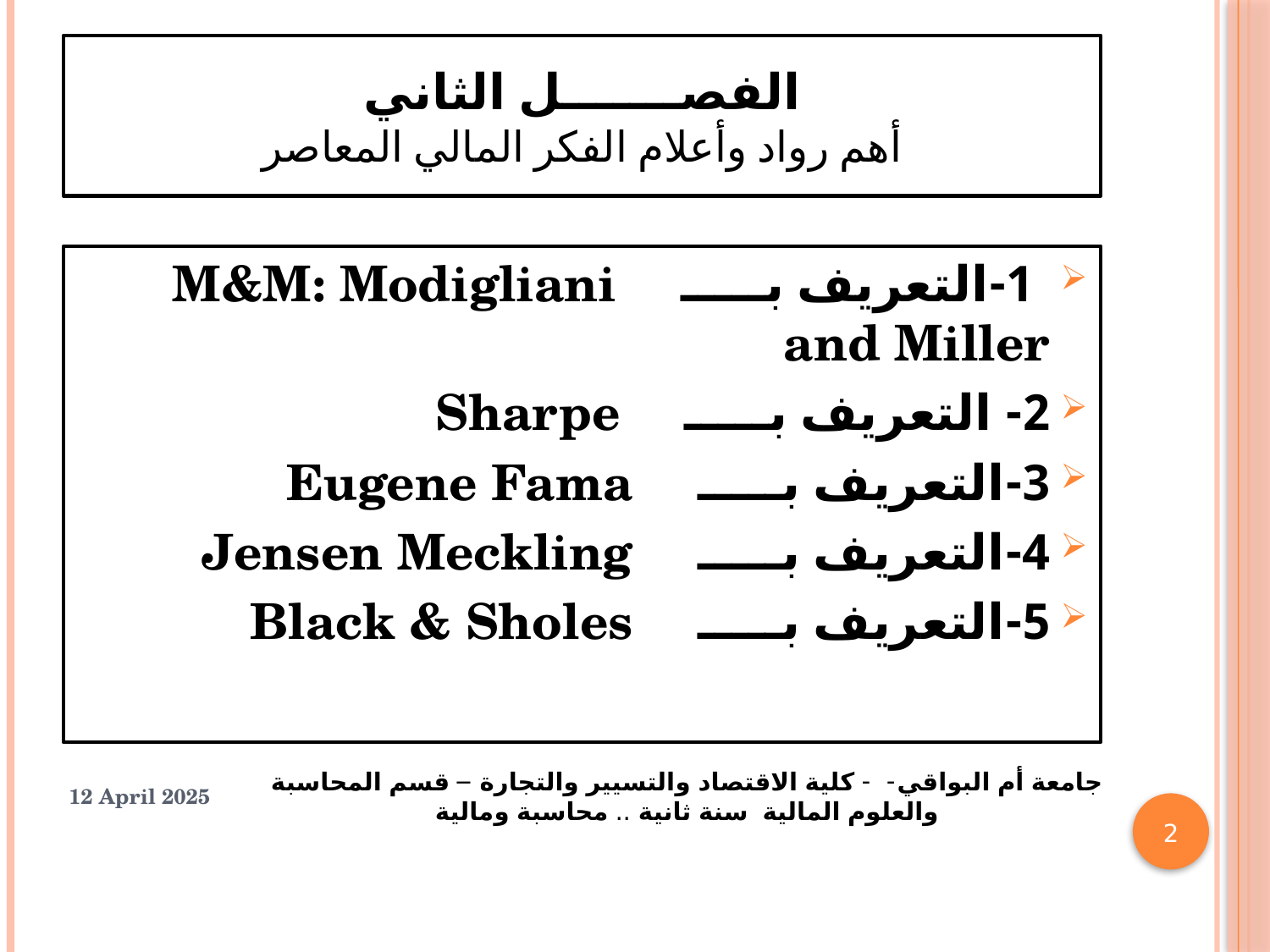

# الفصـــــــل الثاني أهم رواد وأعلام الفكر المالي المعاصر
	1-	التعريف بـــــ     M&M: Modigliani and Miller
2-	 التعريف بـــــ     Sharpe
3-	التعريف بـــــ     Eugene Fama
4-	التعريف بـــــ     Jensen Meckling
5-	التعريف بـــــ     Black & Sholes

جامعة أم البواقي-  - كلية الاقتصاد والتسيير والتجارة – قسم المحاسبة والعلوم المالية  سنة ثانية .. محاسبة ومالية
12 April 2025
2